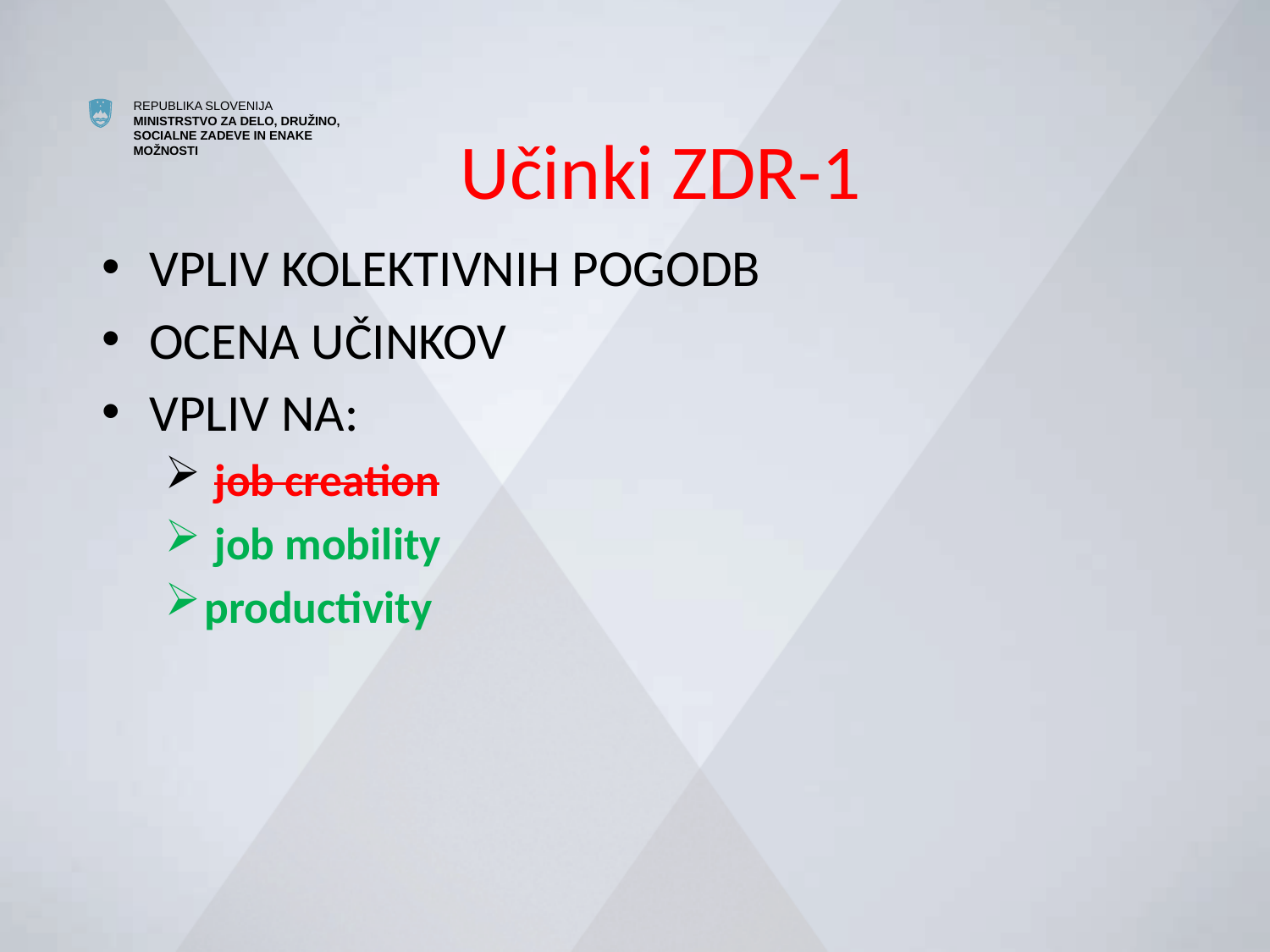

# Učinki ZDR-1
VPLIV KOLEKTIVNIH POGODB
OCENA UČINKOV
VPLIV NA:
 job creation
 job mobility
productivity